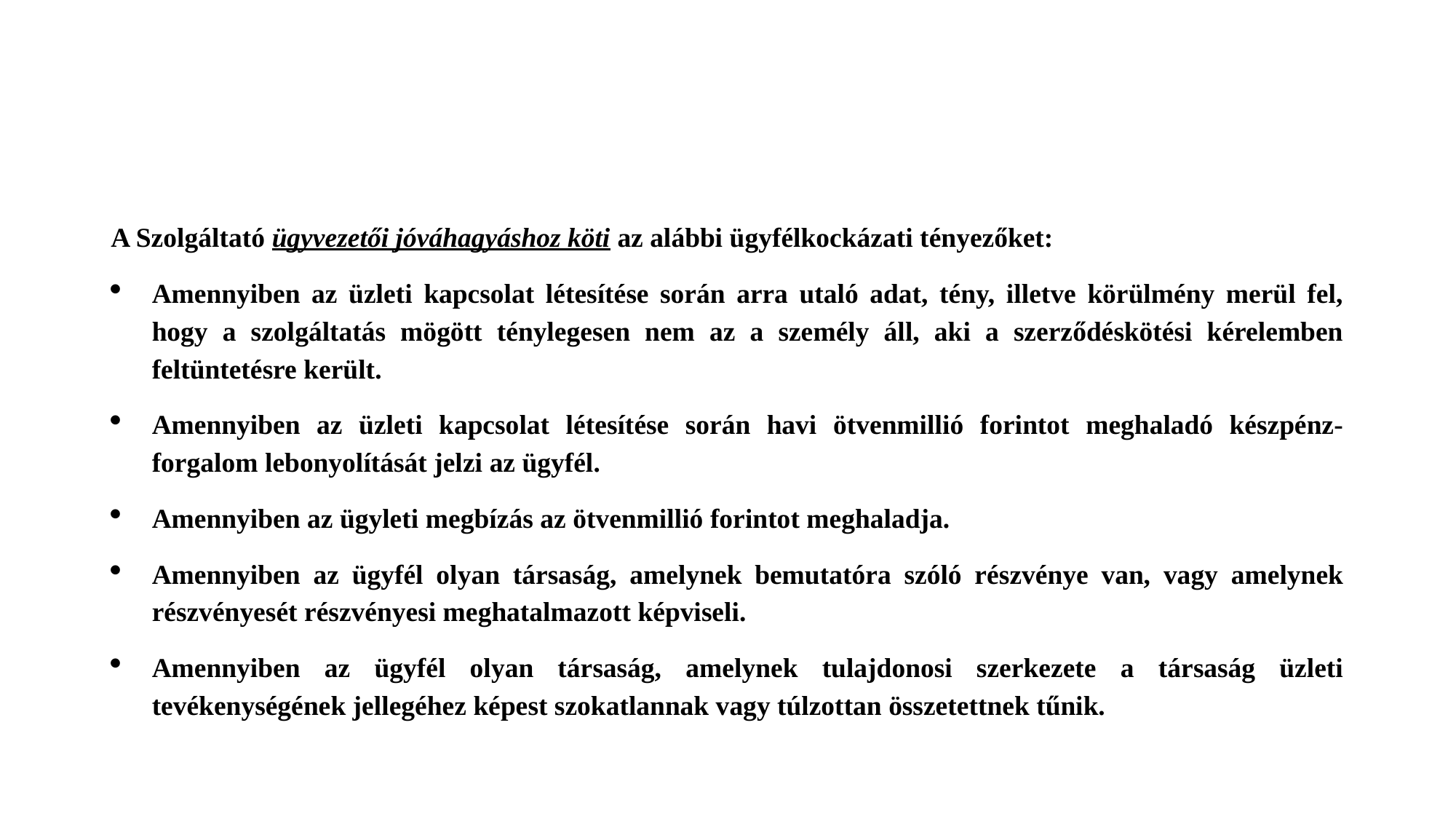

#
A Szolgáltató ügyvezetői jóváhagyáshoz köti az alábbi ügyfélkockázati tényezőket:
Amennyiben az üzleti kapcsolat létesítése során arra utaló adat, tény, illetve körülmény merül fel, hogy a szolgáltatás mögött ténylegesen nem az a személy áll, aki a szerződéskötési kérelemben feltüntetésre került.
Amennyiben az üzleti kapcsolat létesítése során havi ötvenmillió forintot meghaladó készpénz-forgalom lebonyolítását jelzi az ügyfél.
Amennyiben az ügyleti megbízás az ötvenmillió forintot meghaladja.
Amennyiben az ügyfél olyan társaság, amelynek bemutatóra szóló részvénye van, vagy amelynek részvényesét részvényesi meghatalmazott képviseli.
Amennyiben az ügyfél olyan társaság, amelynek tulajdonosi szerkezete a társaság üzleti tevékenységének jellegéhez képest szokatlannak vagy túlzottan összetettnek tűnik.